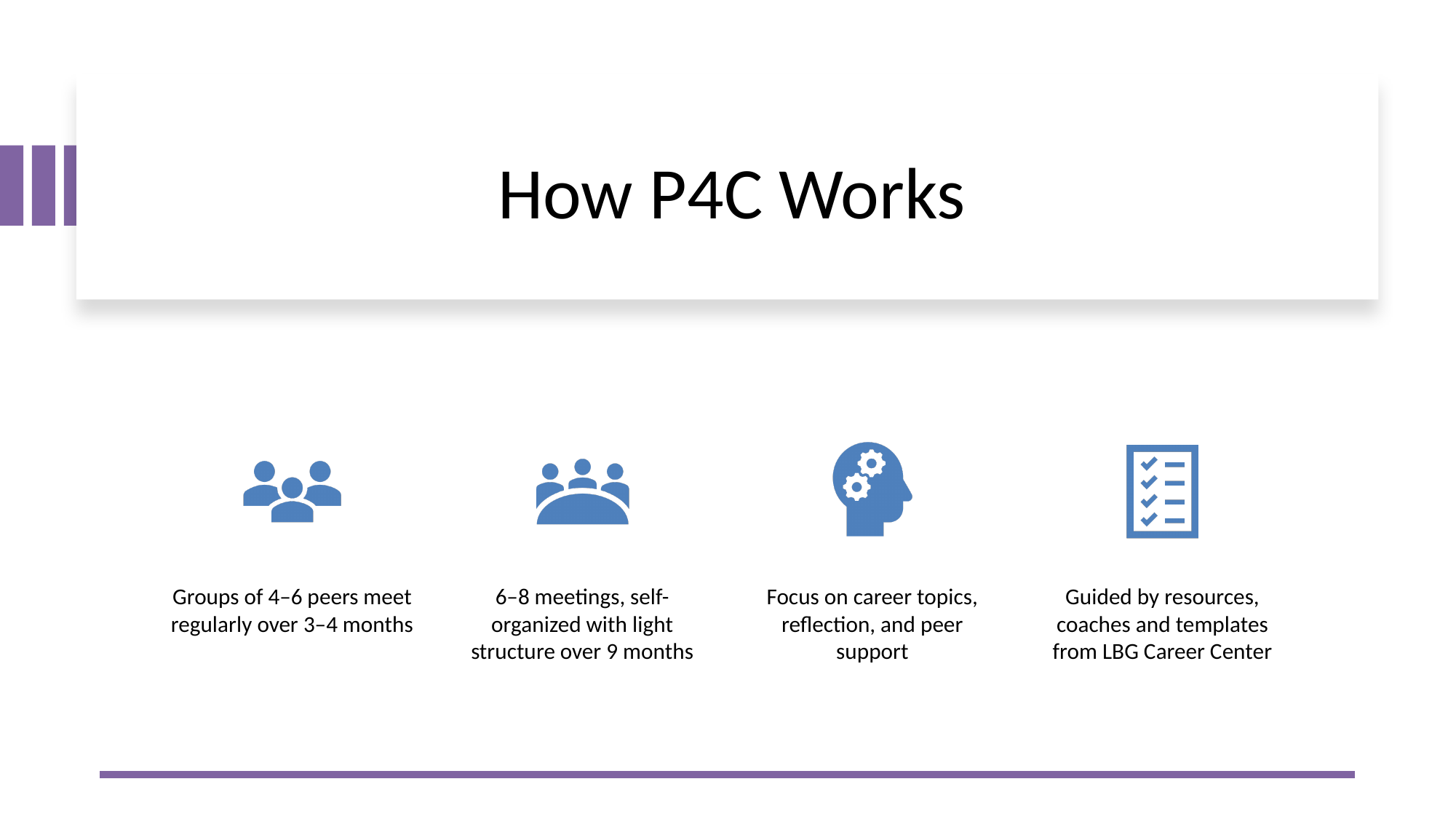

# How P4C Works

Groups of 4–6 peers meet regularly over 3–4 months
6–8 meetings, self-organized with light structure over 9 months
Focus on career topics, reflection, and peer support
Guided by resources, coaches and templates from LBG Career Center